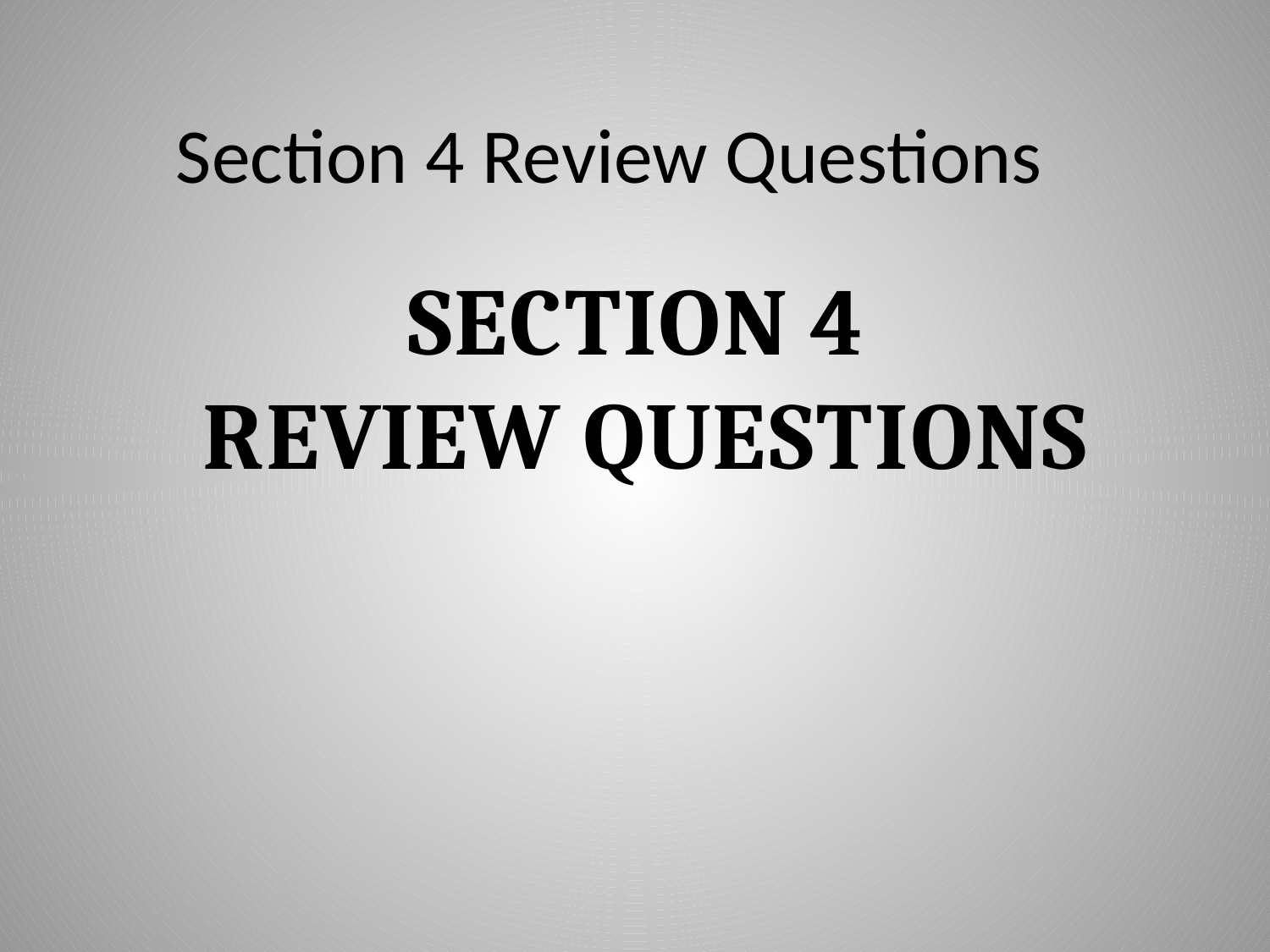

# Section 4 Review Questions
SECTION 4
REVIEW QUESTIONS